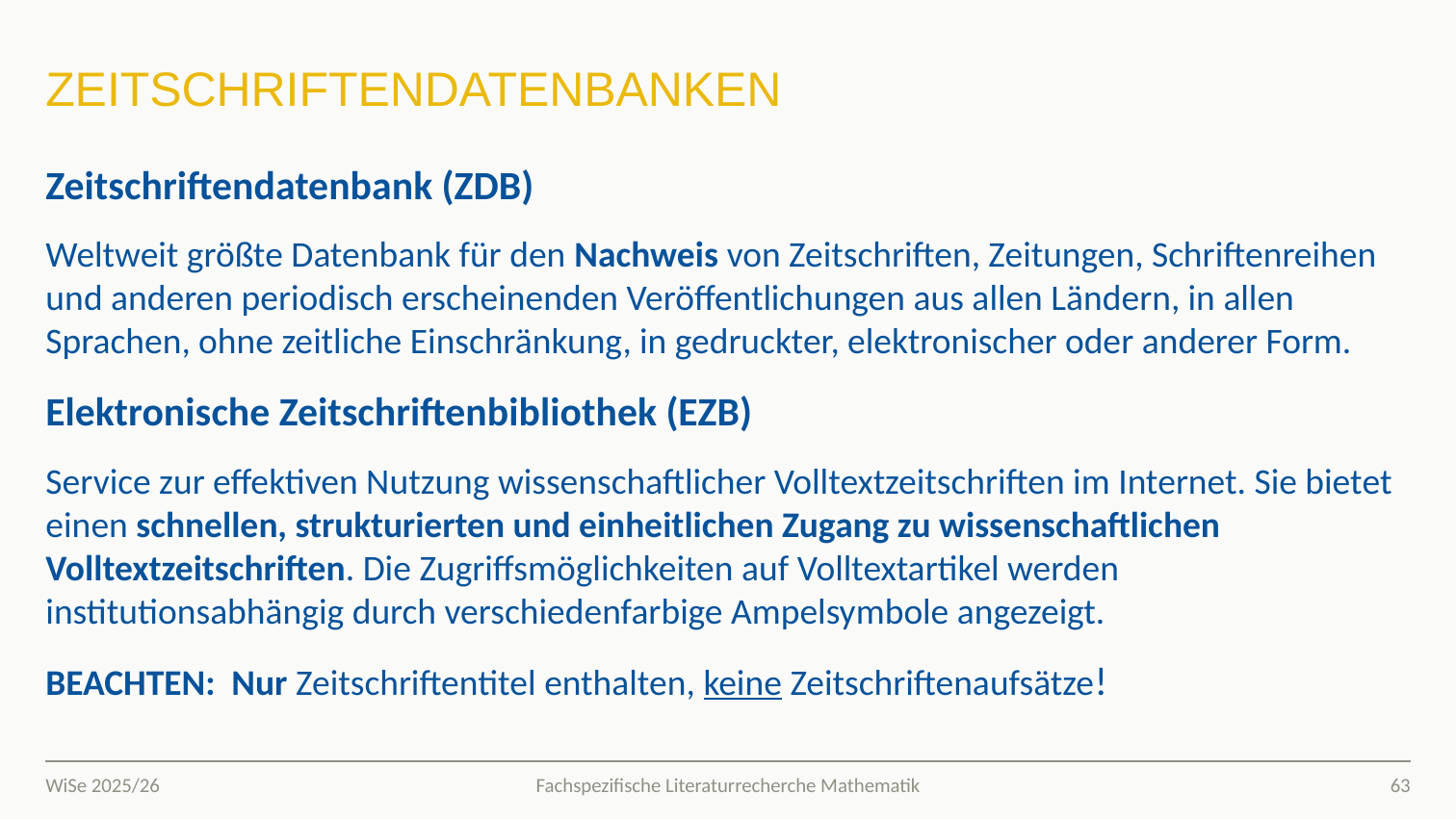

# Zeitschriftendatenbanken
Zeitschriftendatenbank (ZDB)
Weltweit größte Datenbank für den Nachweis von Zeitschriften, Zeitungen, Schriftenreihen und anderen periodisch erscheinenden Veröffentlichungen aus allen Ländern, in allen Sprachen, ohne zeitliche Einschränkung, in gedruckter, elektronischer oder anderer Form.
Elektronische Zeitschriftenbibliothek (EZB)
Service zur effektiven Nutzung wissenschaftlicher Volltextzeitschriften im Internet. Sie bietet einen schnellen, strukturierten und einheitlichen Zugang zu wissenschaftlichen Volltextzeitschriften. Die Zugriffsmöglichkeiten auf Volltextartikel werden institutionsabhängig durch verschiedenfarbige Ampelsymbole angezeigt.
BEACHTEN:  Nur Zeitschriftentitel enthalten, keine Zeitschriftenaufsätze!

WiSe 2025/26
63
Fachspezifische Literaturrecherche Mathematik